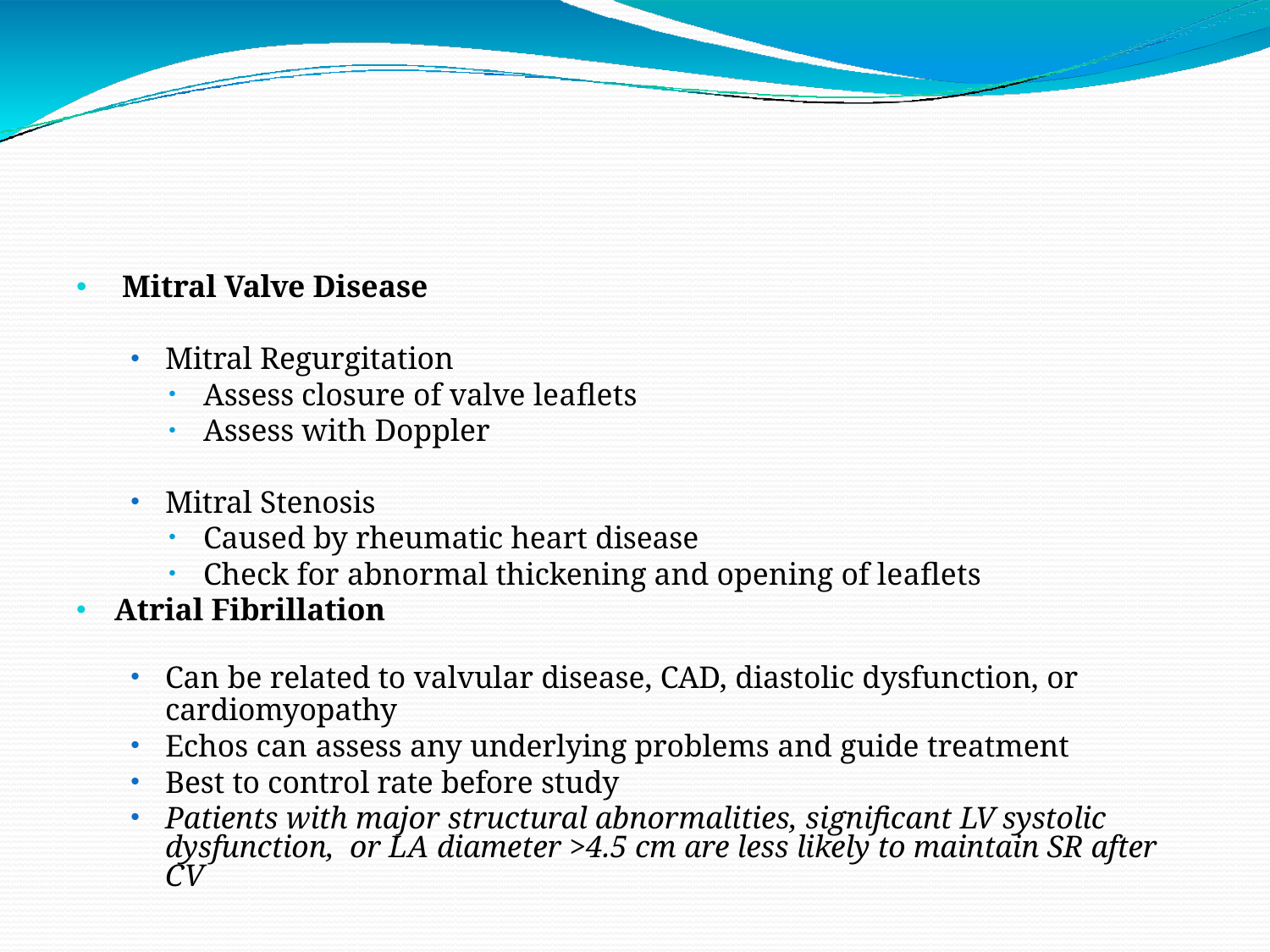

Mitral Valve Disease

Mitral Regurgitation
Assess closure of valve leaflets
Assess with Doppler

Mitral Stenosis
Caused by rheumatic heart disease
Check for abnormal thickening and opening of leaflets
Atrial Fibrillation

Can be related to valvular disease, CAD, diastolic dysfunction, or
cardiomyopathy
Echos can assess any underlying problems and guide treatment
Best to control rate before study
Patients with major structural abnormalities, significant LV systolic dysfunction,  or LA diameter >4.5 cm are less likely to maintain SR after CV